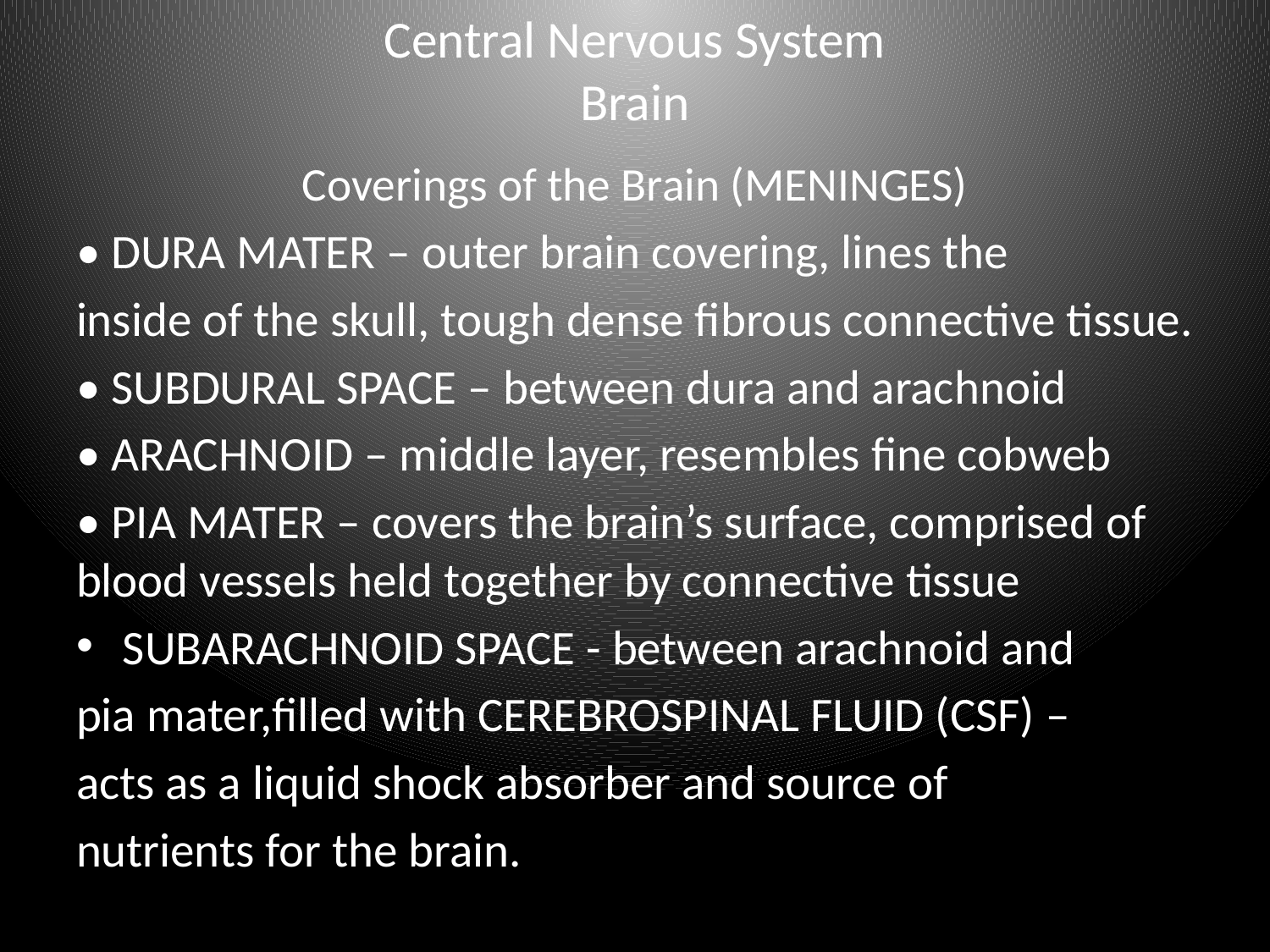

# Central Nervous System Brain
Coverings of the Brain (MENINGES)
• DURA MATER – outer brain covering, lines the
inside of the skull, tough dense fibrous connective tissue.
• SUBDURAL SPACE – between dura and arachnoid
• ARACHNOID – middle layer, resembles fine cobweb
• PIA MATER – covers the brain’s surface, comprised of blood vessels held together by connective tissue
SUBARACHNOID SPACE - between arachnoid and
pia mater,filled with CEREBROSPINAL FLUID (CSF) –
acts as a liquid shock absorber and source of
nutrients for the brain.